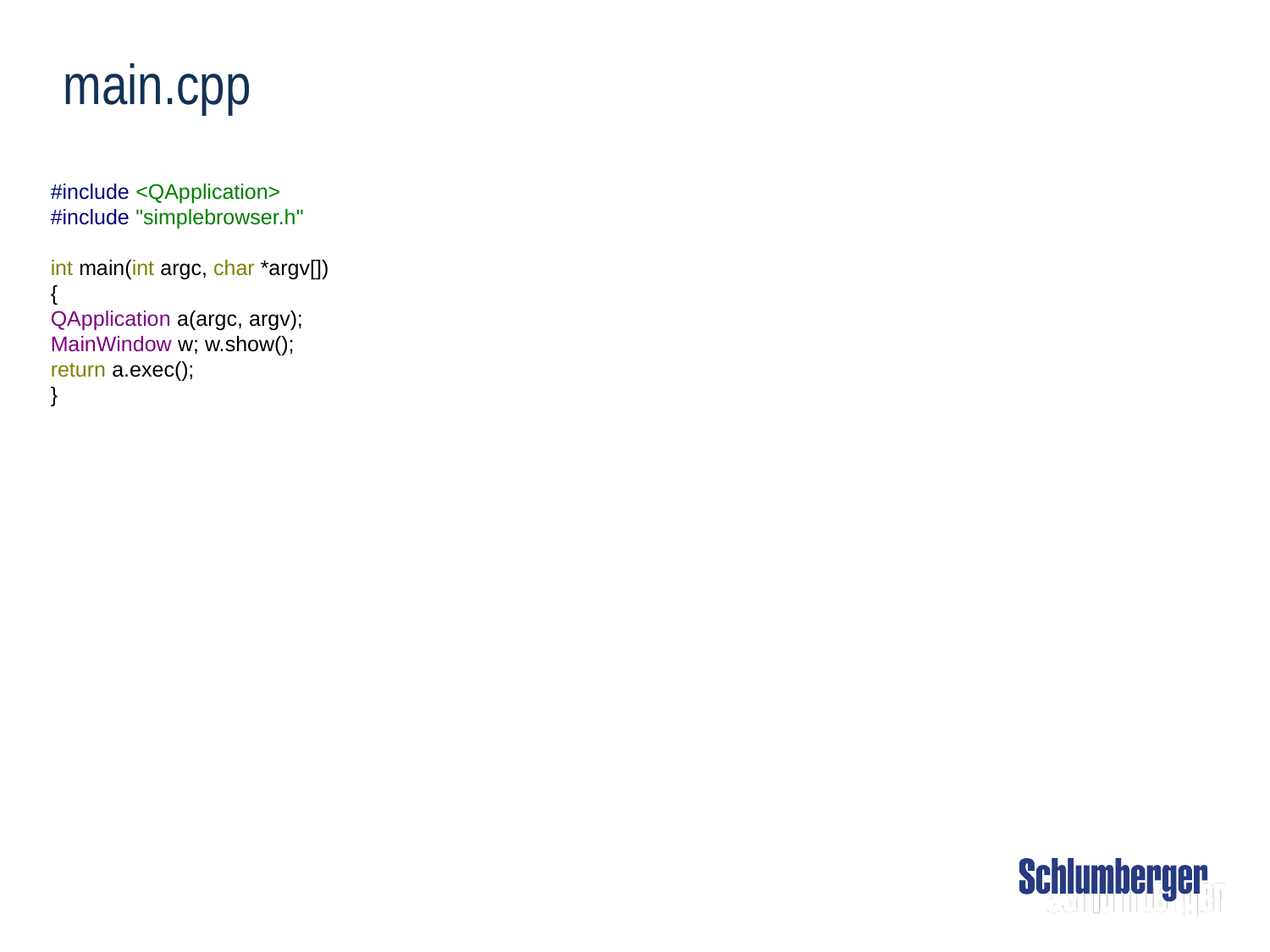

# main.cpp
#include <QApplication>
#include "simplebrowser.h"
int main(int argc, char *argv[])
{
QApplication a(argc, argv);
MainWindow w; w.show();
return a.exec();
}